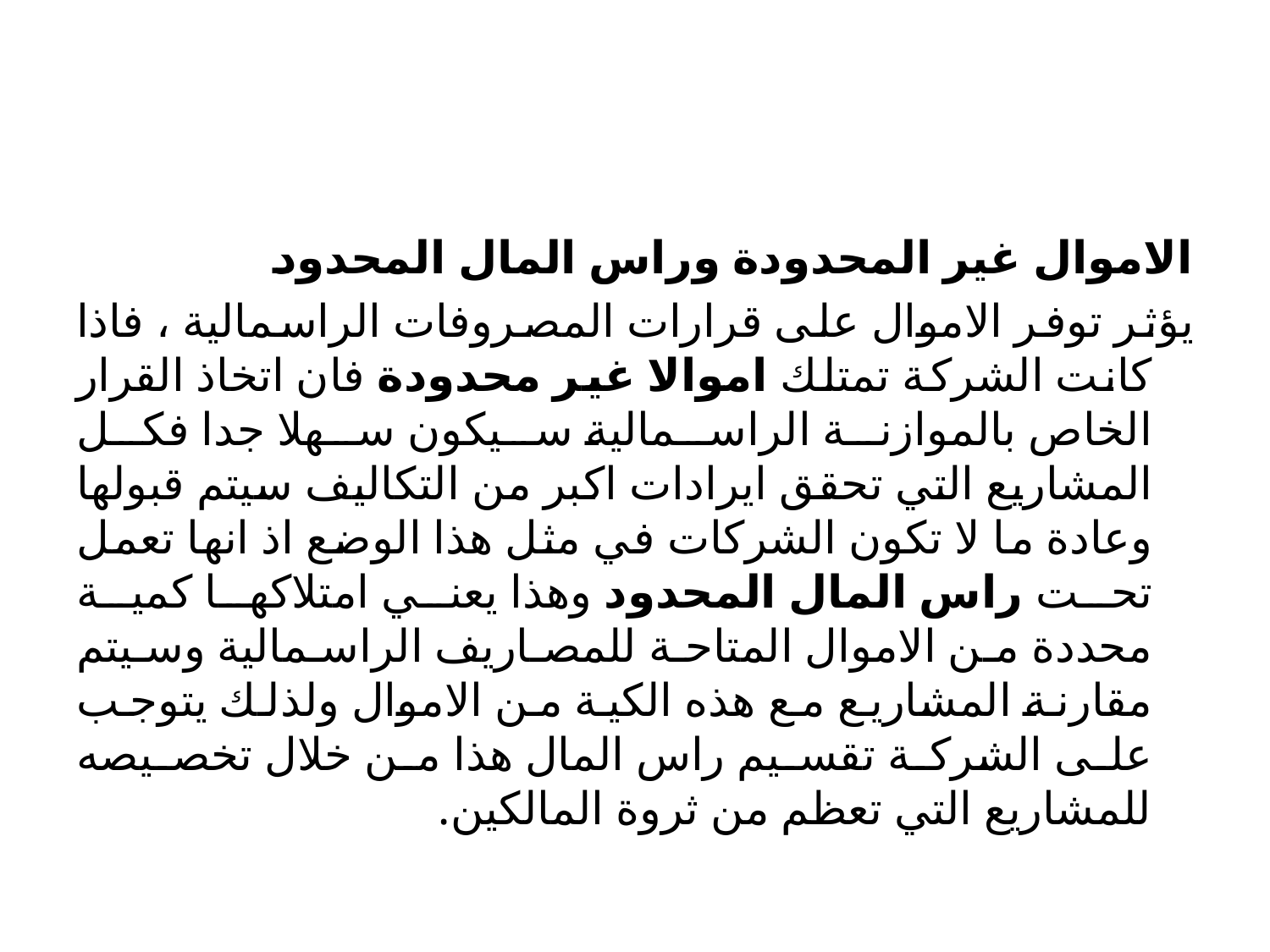

#
الاموال غير المحدودة وراس المال المحدود
يؤثر توفر الاموال على قرارات المصروفات الراسمالية ، فاذا كانت الشركة تمتلك اموالا غير محدودة فان اتخاذ القرار الخاص بالموازنة الراسمالية سيكون سهلا جدا فكل المشاريع التي تحقق ايرادات اكبر من التكاليف سيتم قبولها وعادة ما لا تكون الشركات في مثل هذا الوضع اذ انها تعمل تحت راس المال المحدود وهذا يعني امتلاكها كمية محددة من الاموال المتاحة للمصاريف الراسمالية وسيتم مقارنة المشاريع مع هذه الكية من الاموال ولذلك يتوجب على الشركة تقسيم راس المال هذا من خلال تخصيصه للمشاريع التي تعظم من ثروة المالكين.